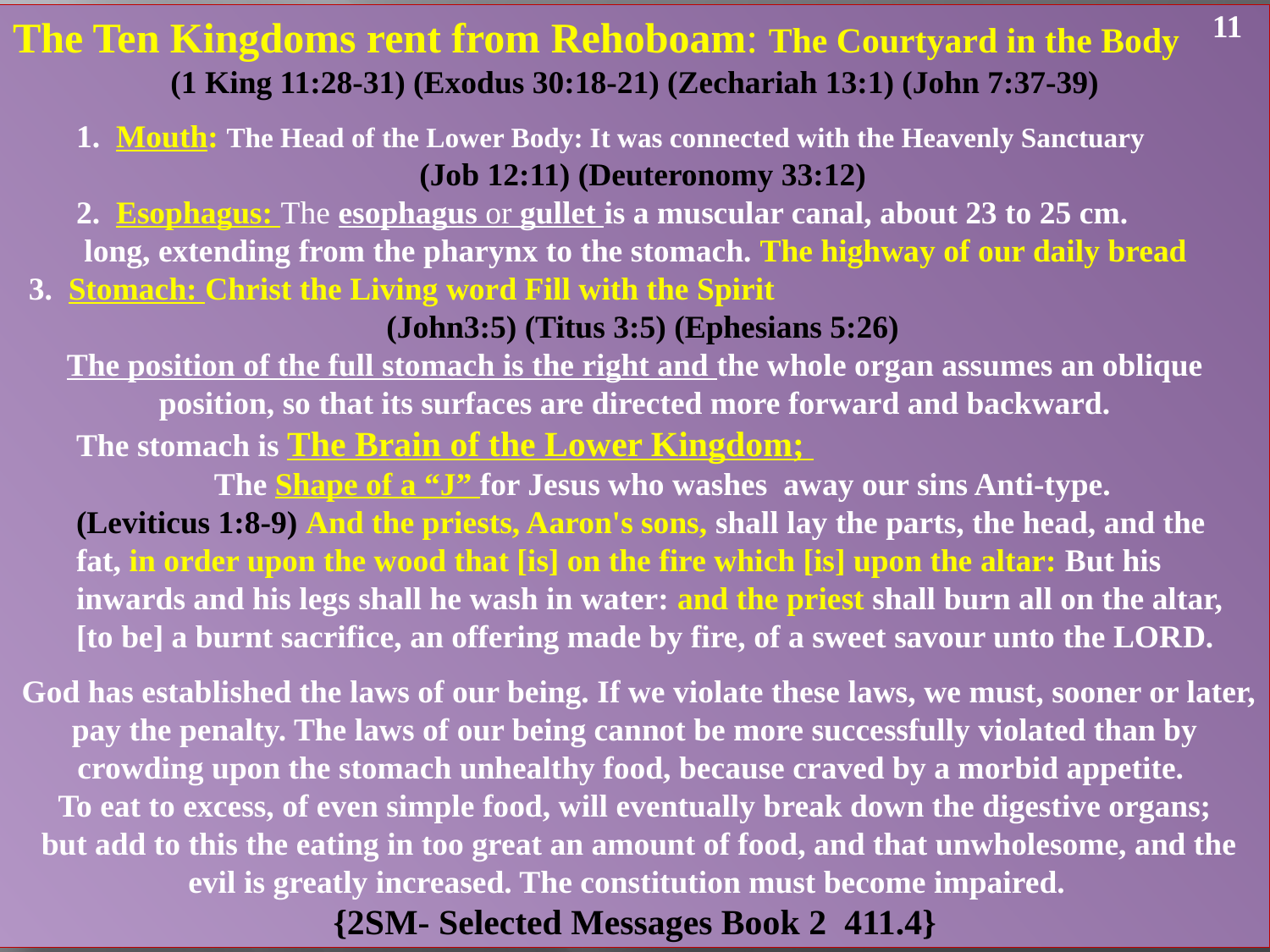

The Ten Kingdoms rent from Rehoboam: The Courtyard in the Body
(1 King 11:28-31) (Exodus 30:18-21) (Zechariah 13:1) (John 7:37-39)

1.  Mouth: The Head of the Lower Body: It was connected with the Heavenly Sanctuary
 (Job 12:11) (Deuteronomy 33:12)
2.  Esophagus: The esophagus or gullet is a muscular canal, about 23 to 25 cm.
 long, extending from the pharynx to the stomach. The highway of our daily bread
3.  Stomach: Christ the Living word Fill with the Spirit
(John3:5) (Titus 3:5) (Ephesians 5:26)
The position of the full stomach is the right and the whole organ assumes an oblique position, so that its surfaces are directed more forward and backward.
The stomach is The Brain of the Lower Kingdom;
The Shape of a “J” for Jesus who washes  away our sins Anti-type.
(Leviticus 1:8-9) And the priests, Aaron's sons, shall lay the parts, the head, and the fat, in order upon the wood that [is] on the fire which [is] upon the altar: But his inwards and his legs shall he wash in water: and the priest shall burn all on the altar, [to be] a burnt sacrifice, an offering made by fire, of a sweet savour unto the LORD.

 God has established the laws of our being. If we violate these laws, we must, sooner or later, pay the penalty. The laws of our being cannot be more successfully violated than by crowding upon the stomach unhealthy food, because craved by a morbid appetite.
To eat to excess, of even simple food, will eventually break down the digestive organs;
 but add to this the eating in too great an amount of food, and that unwholesome, and the evil is greatly increased. The constitution must become impaired.
{2SM- Selected Messages Book 2  411.4}
11